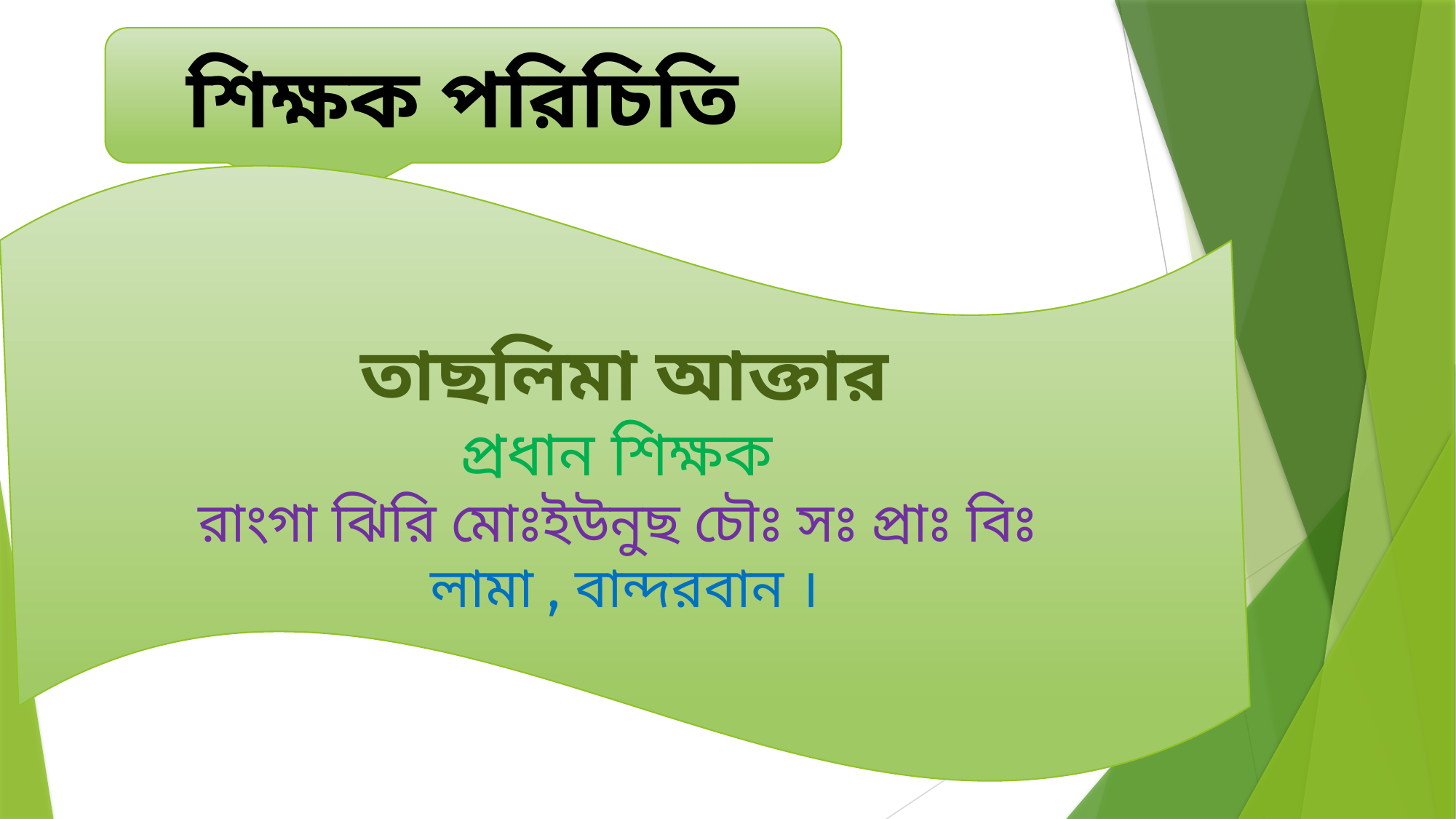

শিক্ষক পরিচিতি
 তাছলিমা আক্তার
প্রধান শিক্ষক
রাংগা ঝিরি মোঃইউনুছ চৌঃ সঃ প্রাঃ বিঃ
লামা , বান্দরবান ।